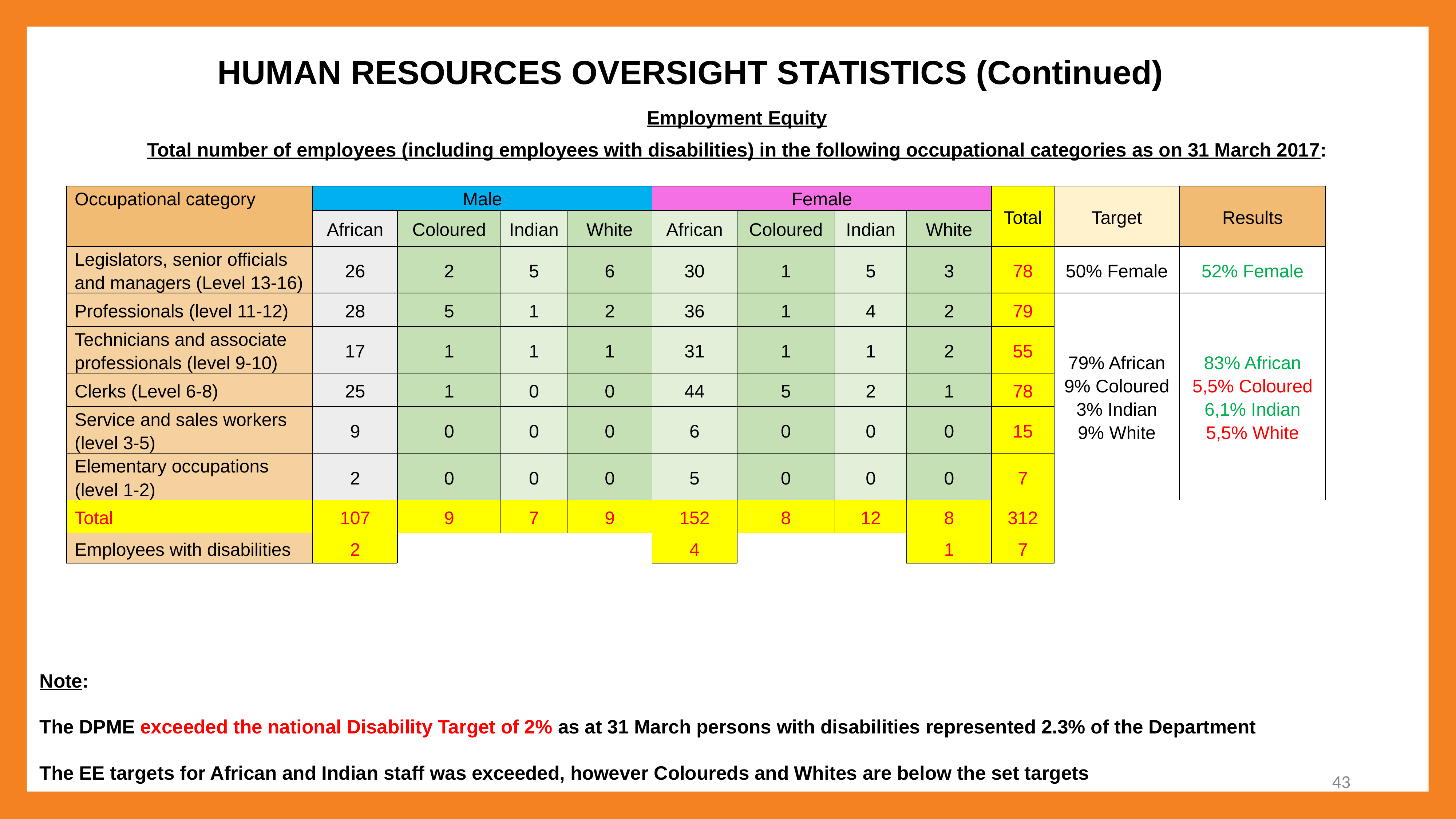

# HUMAN RESOURCES OVERSIGHT STATISTICS (Continued)
Employment Equity
Total number of employees (including employees with disabilities) in the following occupational categories as on 31 March 2017:

Note:
The DPME exceeded the national Disability Target of 2% as at 31 March persons with disabilities represented 2.3% of the Department
The EE targets for African and Indian staff was exceeded, however Coloureds and Whites are below the set targets

| Occupational category | Male |  |  |  | Female |  |  |  | Total | Target | Results |
| --- | --- | --- | --- | --- | --- | --- | --- | --- | --- | --- | --- |
|  | African | Coloured | Indian | White | African | Coloured | Indian | White |  |  |  |
| Legislators, senior officials and managers (Level 13-16) | 26 | 2 | 5 | 6 | 30 | 1 | 5 | 3 | 78 | 50% Female | 52% Female |
| Professionals (level 11-12) | 28 | 5 | 1 | 2 | 36 | 1 | 4 | 2 | 79 | 79% African 9% Coloured 3% Indian 9% White | 83% African 5,5% Coloured 6,1% Indian 5,5% White |
| Technicians and associate professionals (level 9-10) | 17 | 1 | 1 | 1 | 31 | 1 | 1 | 2 | 55 |  |  |
| Clerks (Level 6-8) | 25 | 1 | 0 | 0 | 44 | 5 | 2 | 1 | 78 |  |  |
| Service and sales workers (level 3-5) | 9 | 0 | 0 | 0 | 6 | 0 | 0 | 0 | 15 |  |  |
| Elementary occupations (level 1-2) | 2 | 0 | 0 | 0 | 5 | 0 | 0 | 0 | 7 |  |  |
| Total | 107 | 9 | 7 | 9 | 152 | 8 | 12 | 8 | 312 |  |  |
| Employees with disabilities | 2 |  |  |  | 4 |  |  | 1 | 7 |  |  |
43